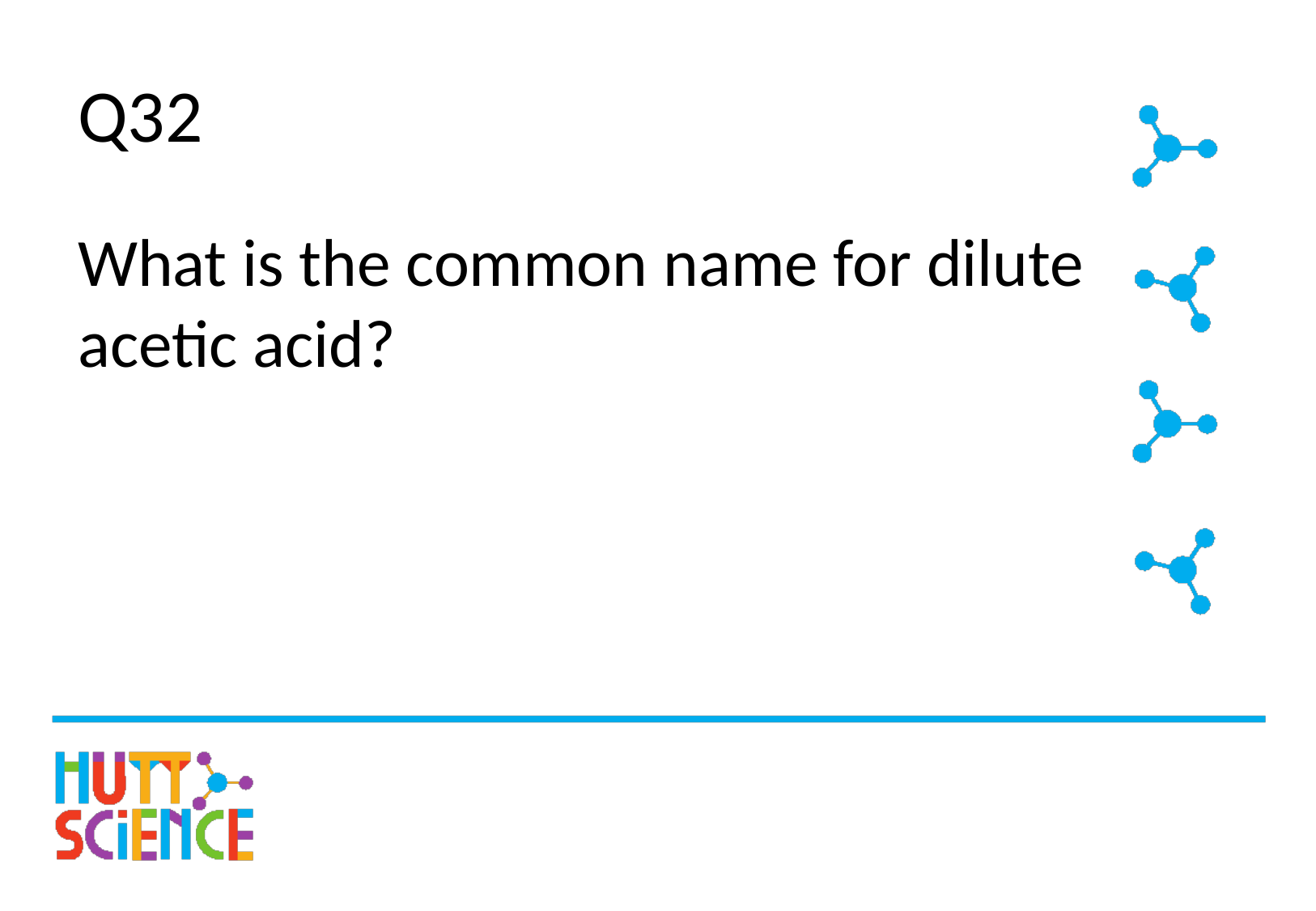

# Q32
What is the common name for dilute acetic acid?